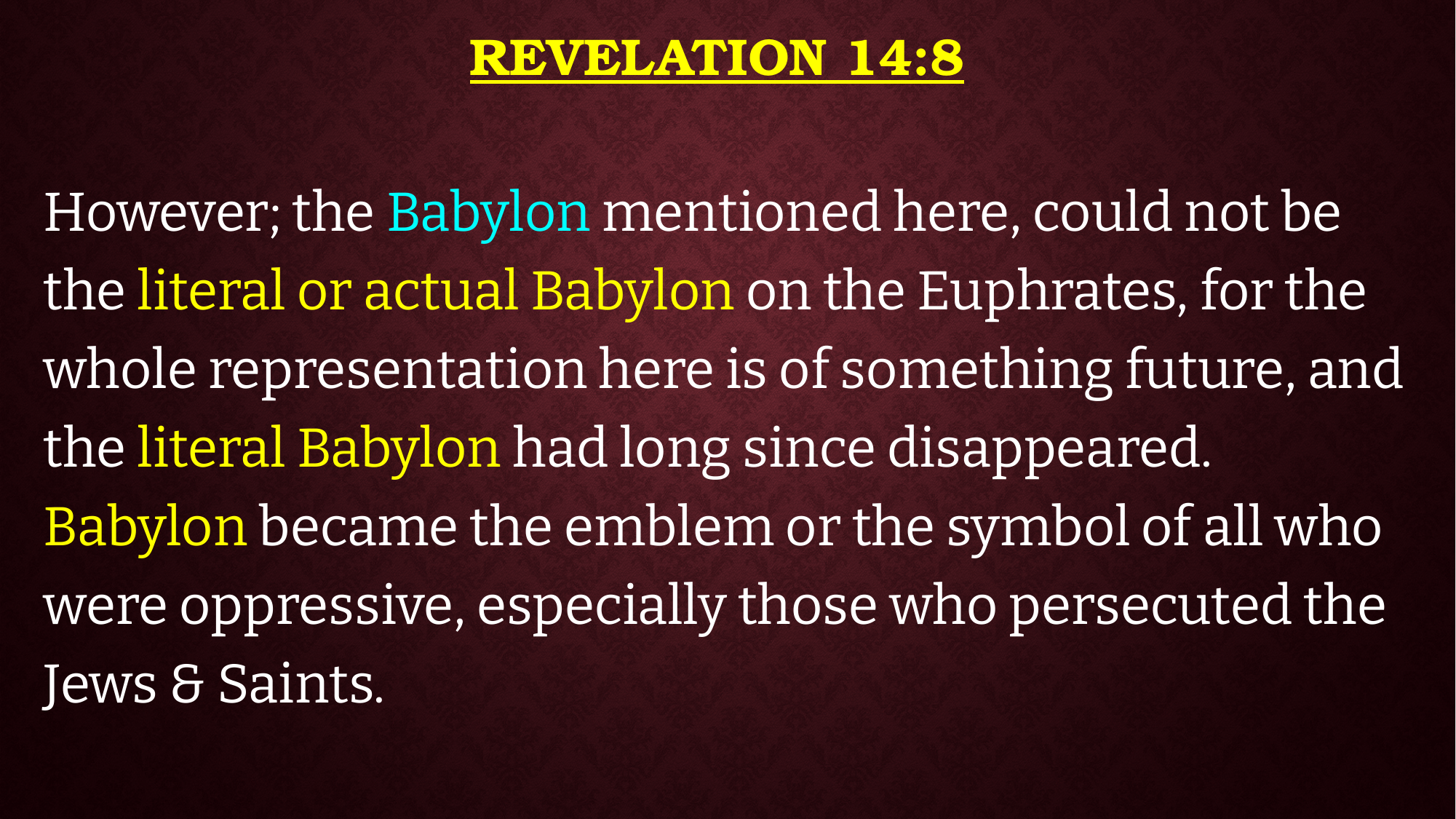

# Revelation 14:8
However; the Babylon mentioned here, could not be the literal or actual Babylon on the Euphrates, for the whole representation here is of something future, and the literal Babylon had long since disappeared. Babylon became the emblem or the symbol of all who were oppressive, especially those who persecuted the Jews & Saints.